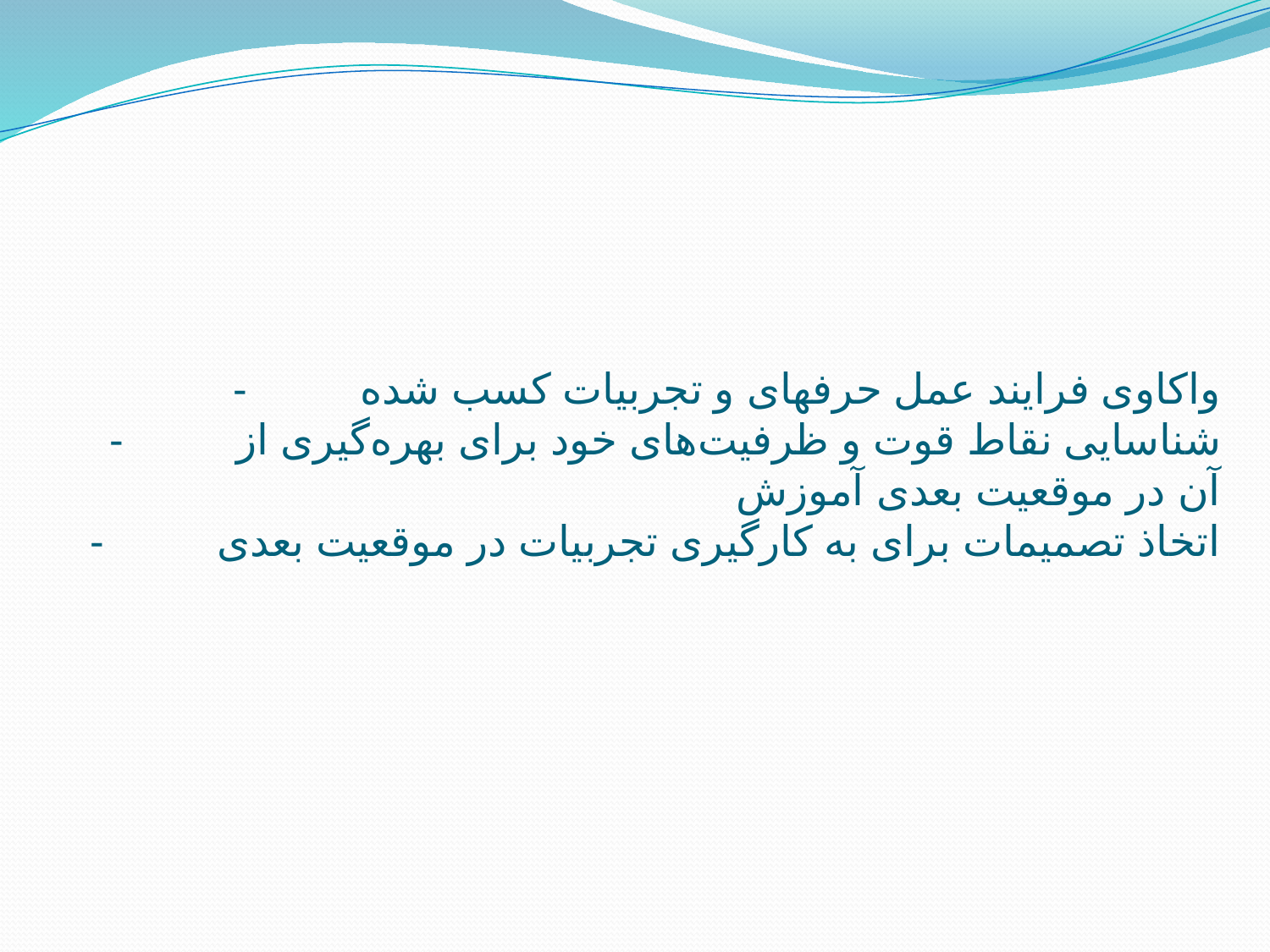

# -	واکاوی فرایند عمل حرفه‏ای و تجربیات کسب شده -	شناسایی نقاط قوت و ظرفیت‌های خود برای بهره‌گیری از آن در موقعیت بعدی آموزش -	اتخاذ تصمیمات برای به کارگیری تجربیات در موقعیت بعدی